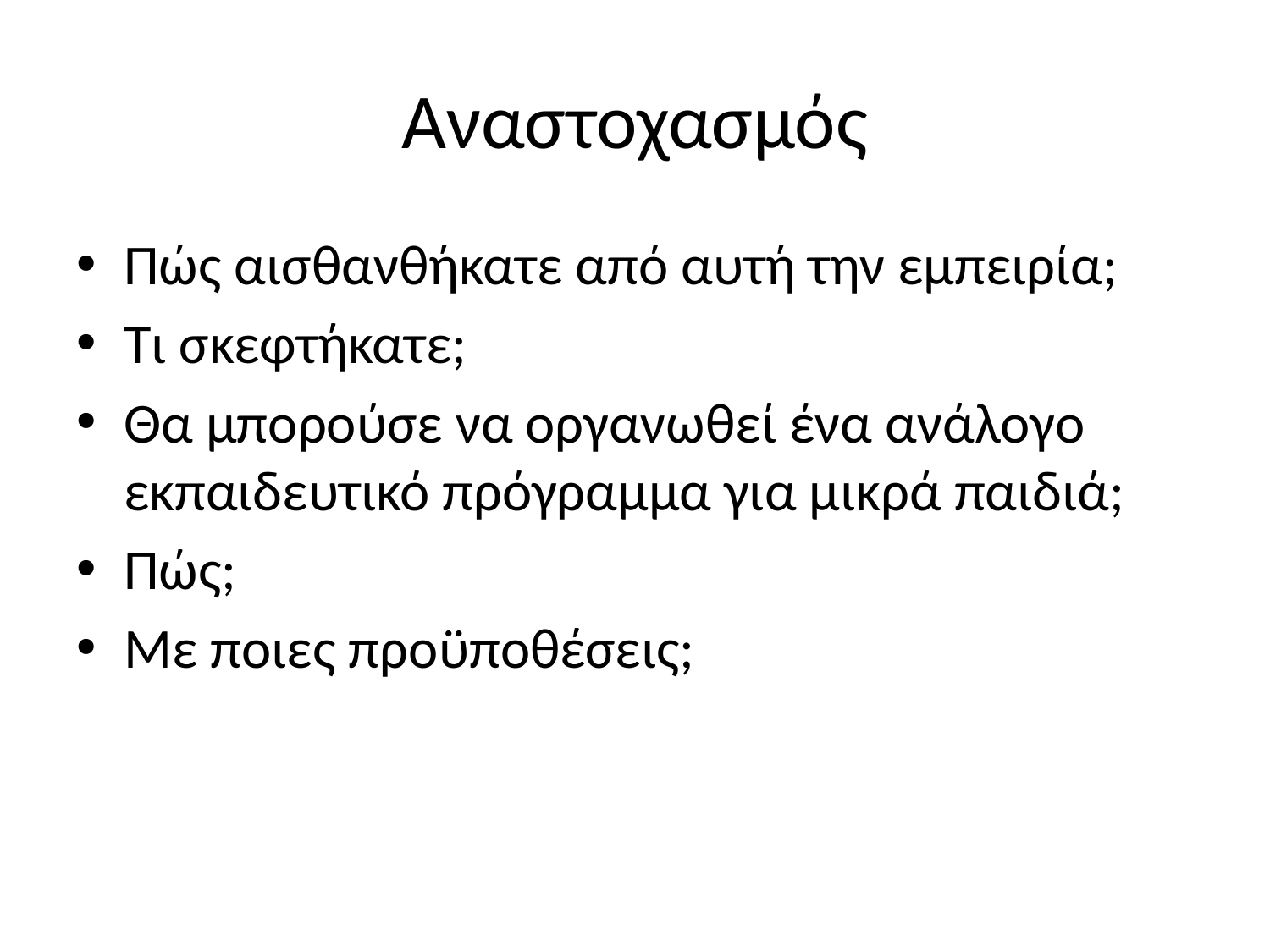

# Αναστοχασμός
Πώς αισθανθήκατε από αυτή την εμπειρία;
Τι σκεφτήκατε;
Θα μπορούσε να οργανωθεί ένα ανάλογο εκπαιδευτικό πρόγραμμα για μικρά παιδιά;
Πώς;
Με ποιες προϋποθέσεις;